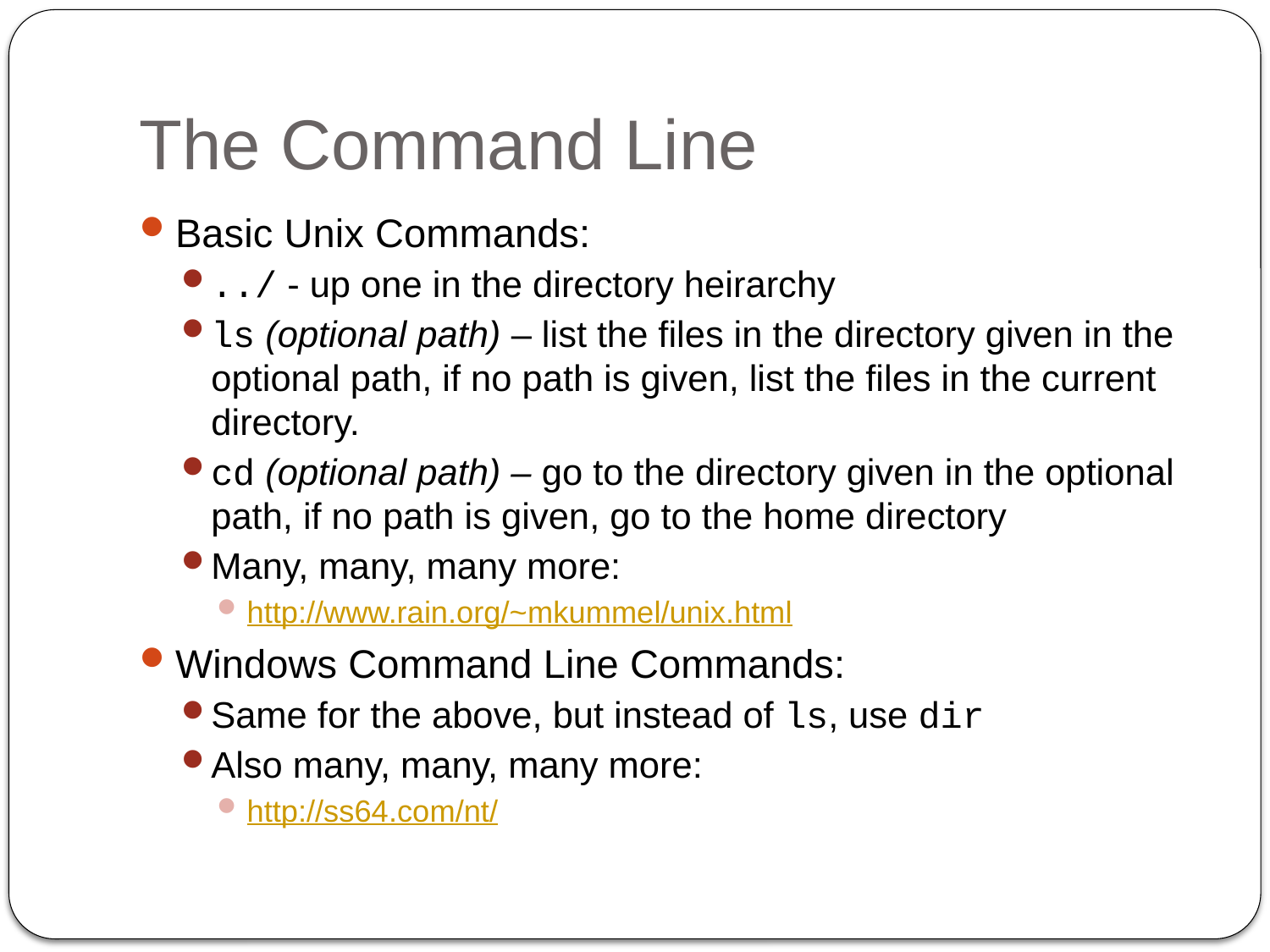

# The Command Line
Basic Unix Commands:
../ - up one in the directory heirarchy
ls (optional path) – list the files in the directory given in the optional path, if no path is given, list the files in the current directory.
cd (optional path) – go to the directory given in the optional path, if no path is given, go to the home directory
Many, many, many more:
http://www.rain.org/~mkummel/unix.html
Windows Command Line Commands:
Same for the above, but instead of ls, use dir
Also many, many, many more:
http://ss64.com/nt/